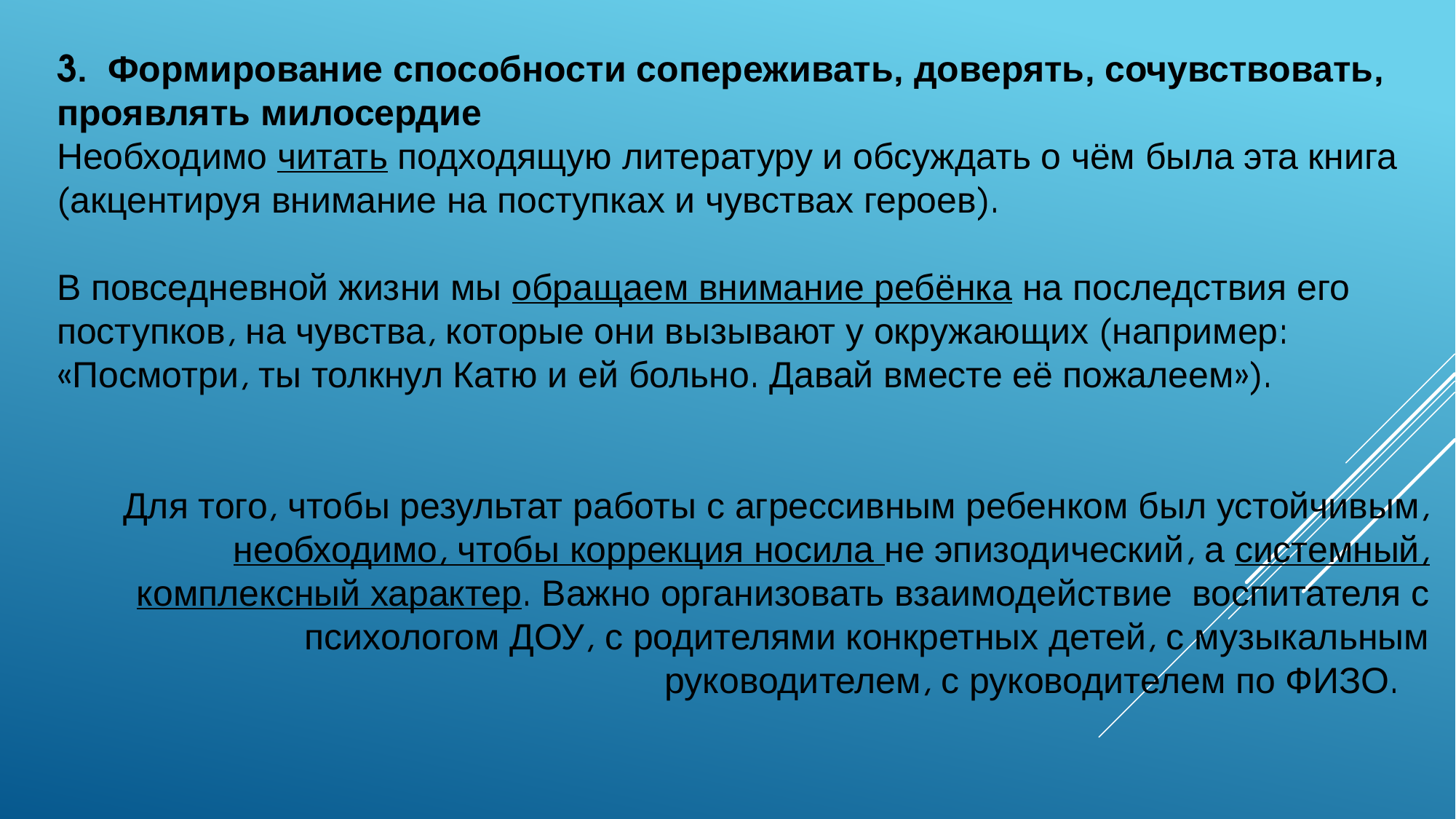

3.  Формирование способности сопереживать, доверять, сочувствовать, проявлять милосердие
Необходимо читать подходящую литературу и обсуждать о чём была эта книга (акцентируя внимание на поступках и чувствах героев).

В повседневной жизни мы обращаем внимание ребёнка на последствия его поступков, на чувства, которые они вызывают у окружающих (например: «Посмотри, ты толкнул Катю и ей больно. Давай вместе её пожалеем»).

Для того, чтобы результат работы с агрессивным ребенком был устойчивым, необходимо, чтобы коррекция носила не эпизодический, а системный, комплексный характер. Важно организовать взаимодействие  воспитателя с психологом ДОУ, с родителями конкретных детей, с музыкальным руководителем, с руководителем по ФИЗО.